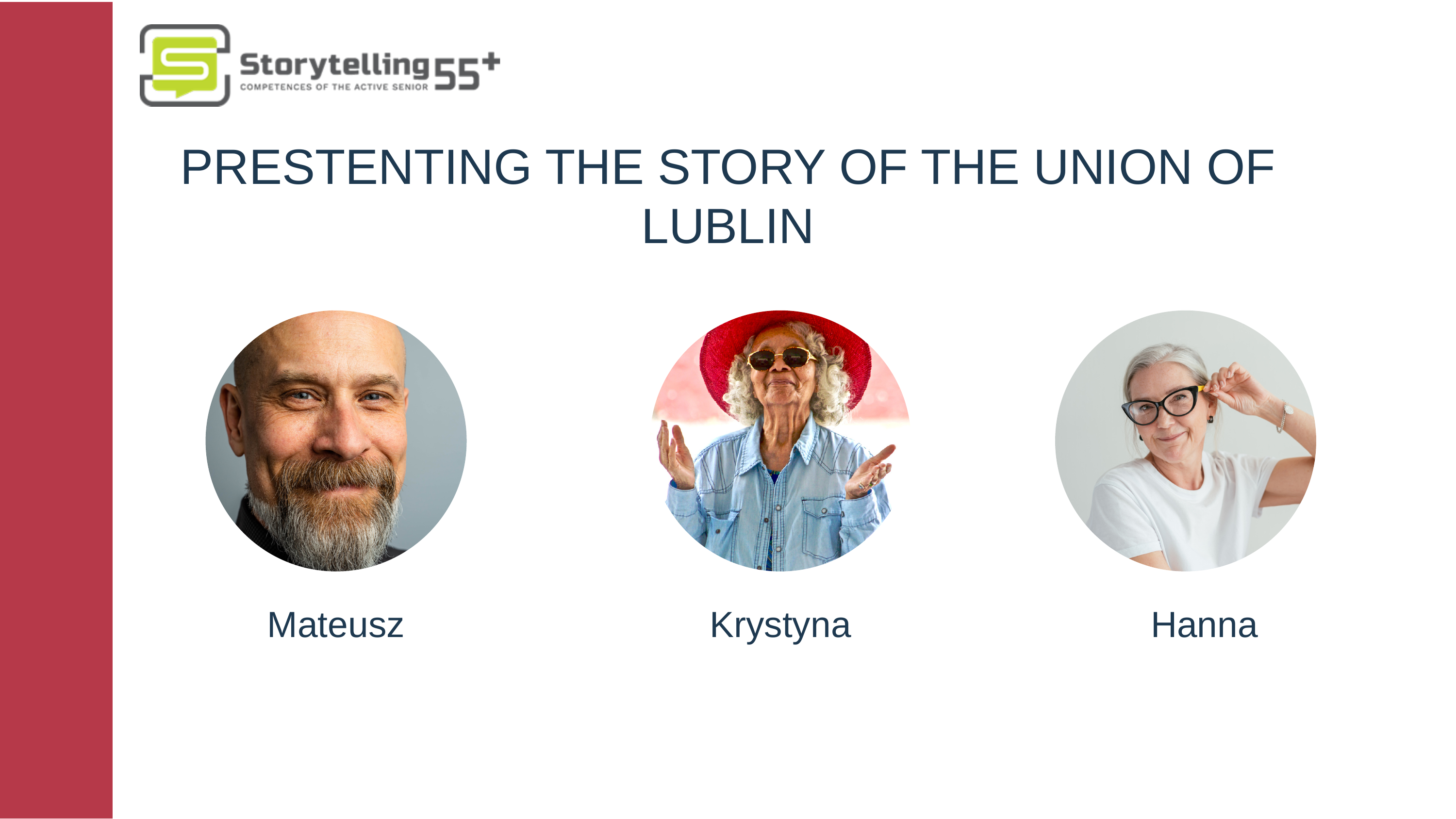

PRESTENTING THE STORY OF THE UNION OF LUBLIN

Mateusz
Krystyna
Hanna